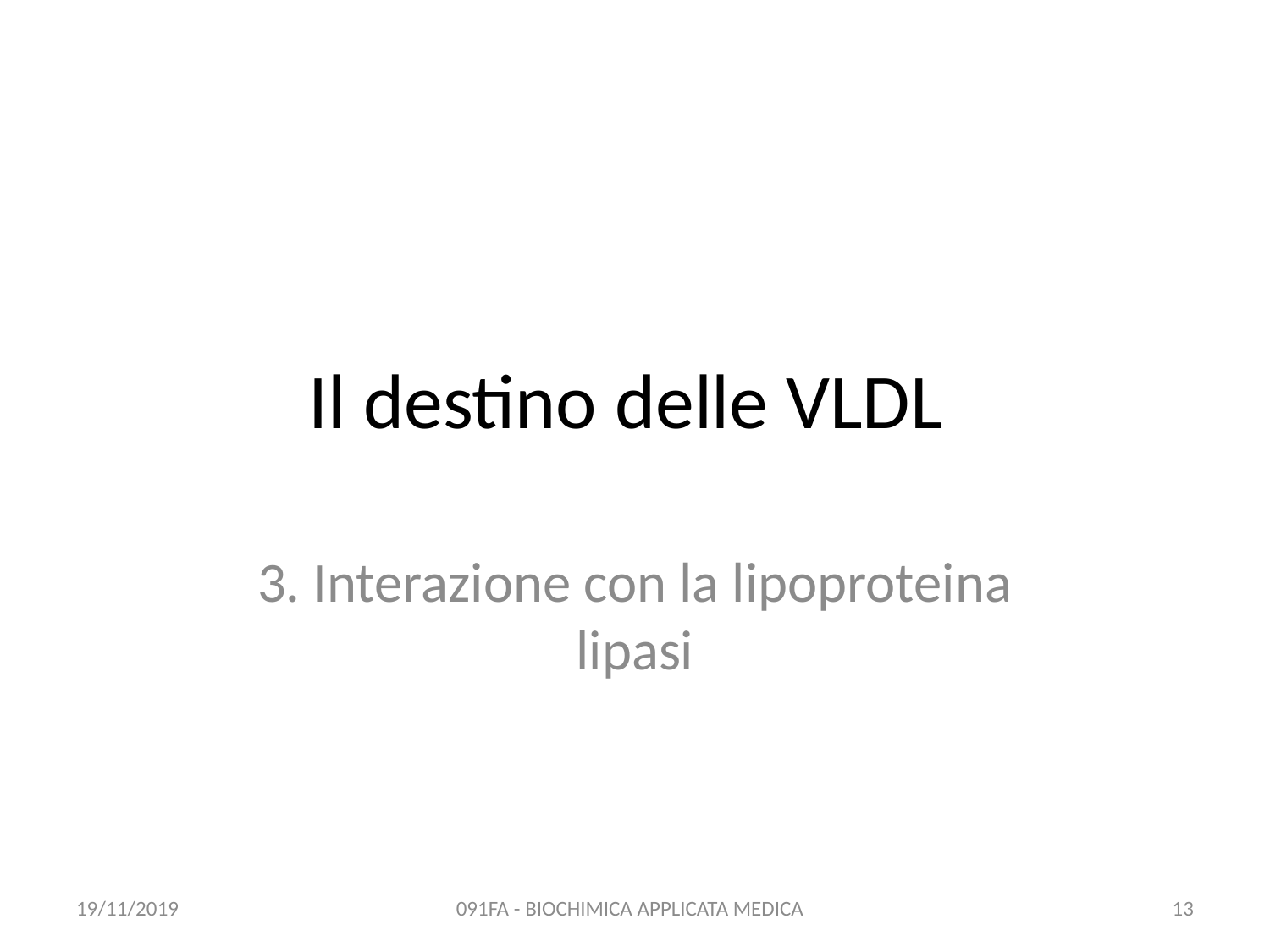

# Il destino delle VLDL
3. Interazione con la lipoproteina lipasi
19/11/2019
091FA - BIOCHIMICA APPLICATA MEDICA
13